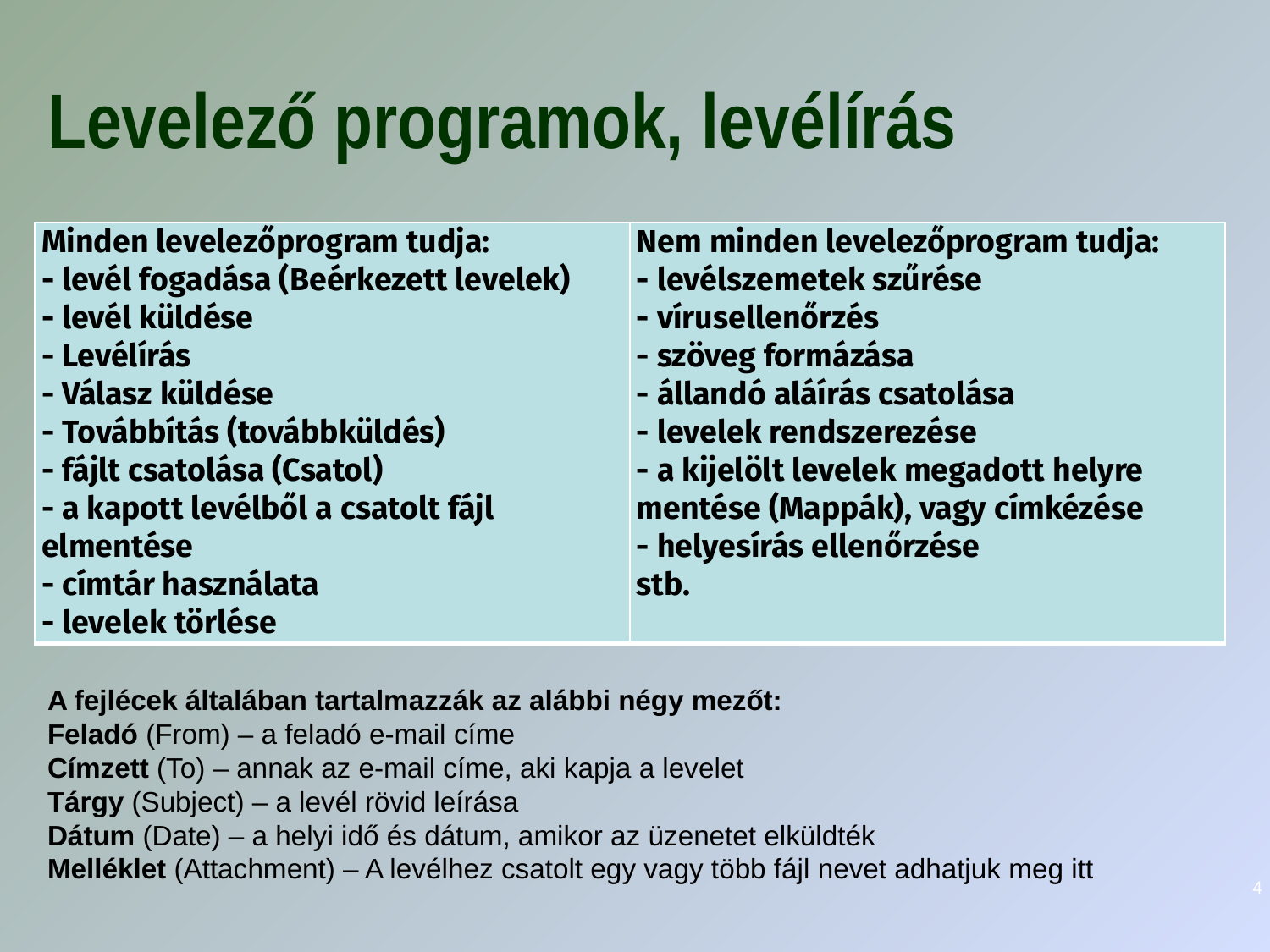

# Levelező programok, levélírás
| Minden levelezőprogram tudja: - levél fogadása (Beérkezett levelek) - levél küldése  - Levélírás - Válasz küldése - Továbbítás (továbbküldés) - fájlt csatolása (Csatol) - a kapott levélből a csatolt fájl elmentése - címtár használata  - levelek törlése | Nem minden levelezőprogram tudja: - levélszemetek szűrése - vírusellenőrzés - szöveg formázása - állandó aláírás csatolása - levelek rendszerezése - a kijelölt levelek megadott helyre mentése (Mappák), vagy címkézése  - helyesírás ellenőrzése stb. |
| --- | --- |
A fejlécek általában tartalmazzák az alábbi négy mezőt:
Feladó (From) – a feladó e-mail címe 
Címzett (To) – annak az e-mail címe, aki kapja a levelet 
Tárgy (Subject) – a levél rövid leírása
Dátum (Date) – a helyi idő és dátum, amikor az üzenetet elküldték 
Melléklet (Attachment) – A levélhez csatolt egy vagy több fájl nevet adhatjuk meg itt
4